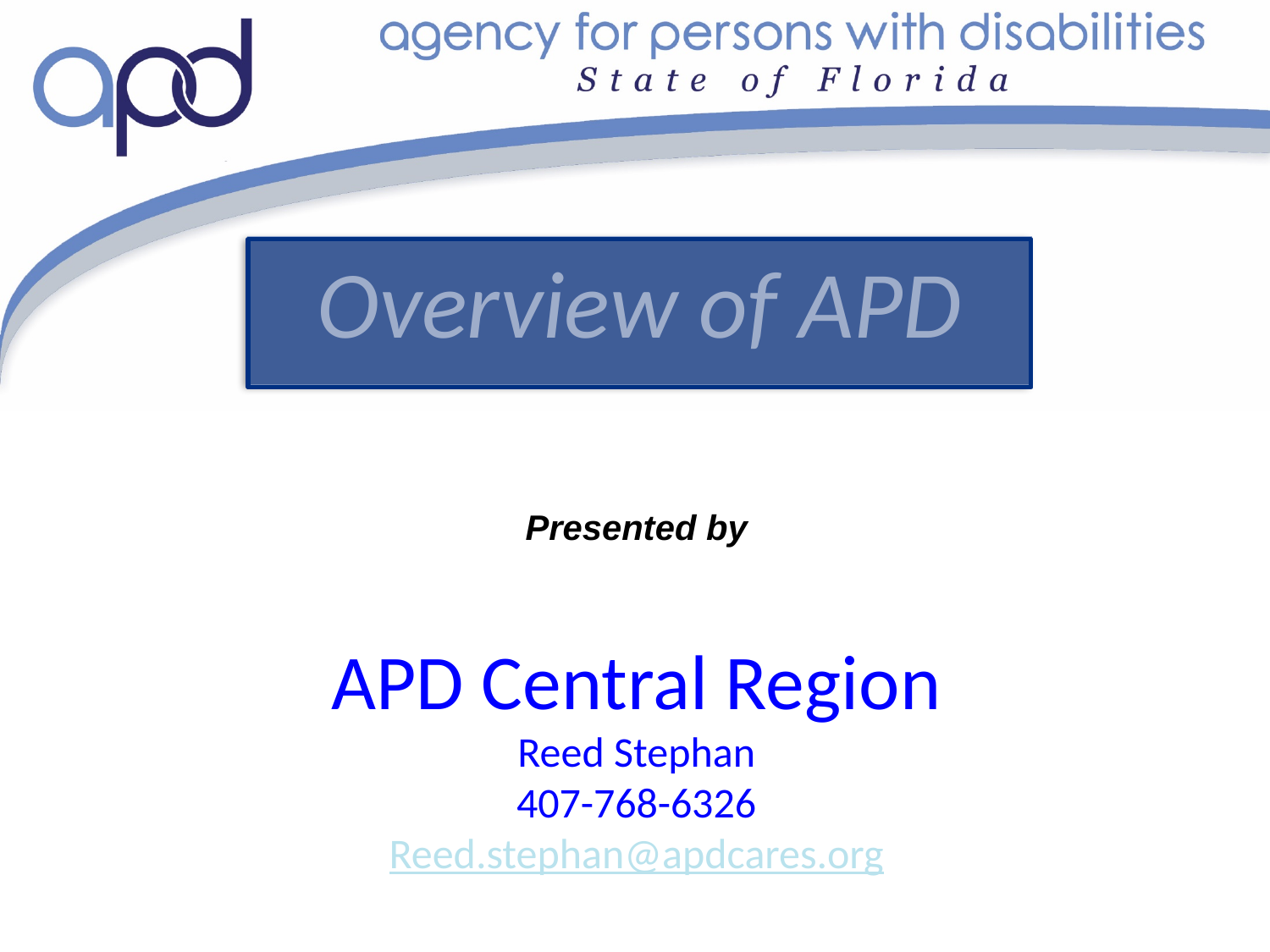

Overview of APD

Presented by

APD Central Region
Reed Stephan
407-768-6326
Reed.stephan@apdcares.org